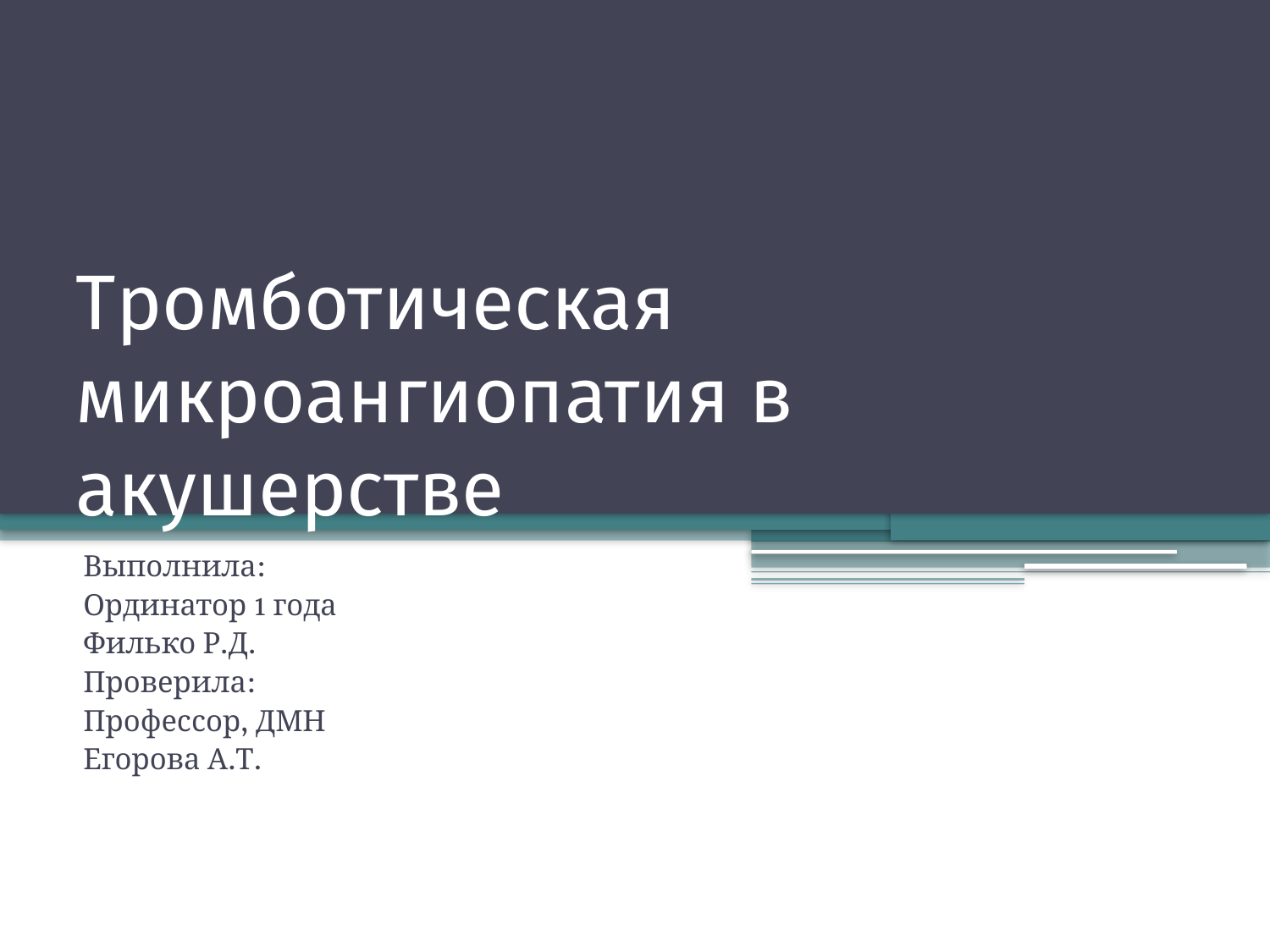

# Тромботическая микроангиопатия в акушерстве
Выполнила:
Ординатор 1 года
Филько Р.Д.
Проверила:
Профессор, ДМН
Егорова А.Т.